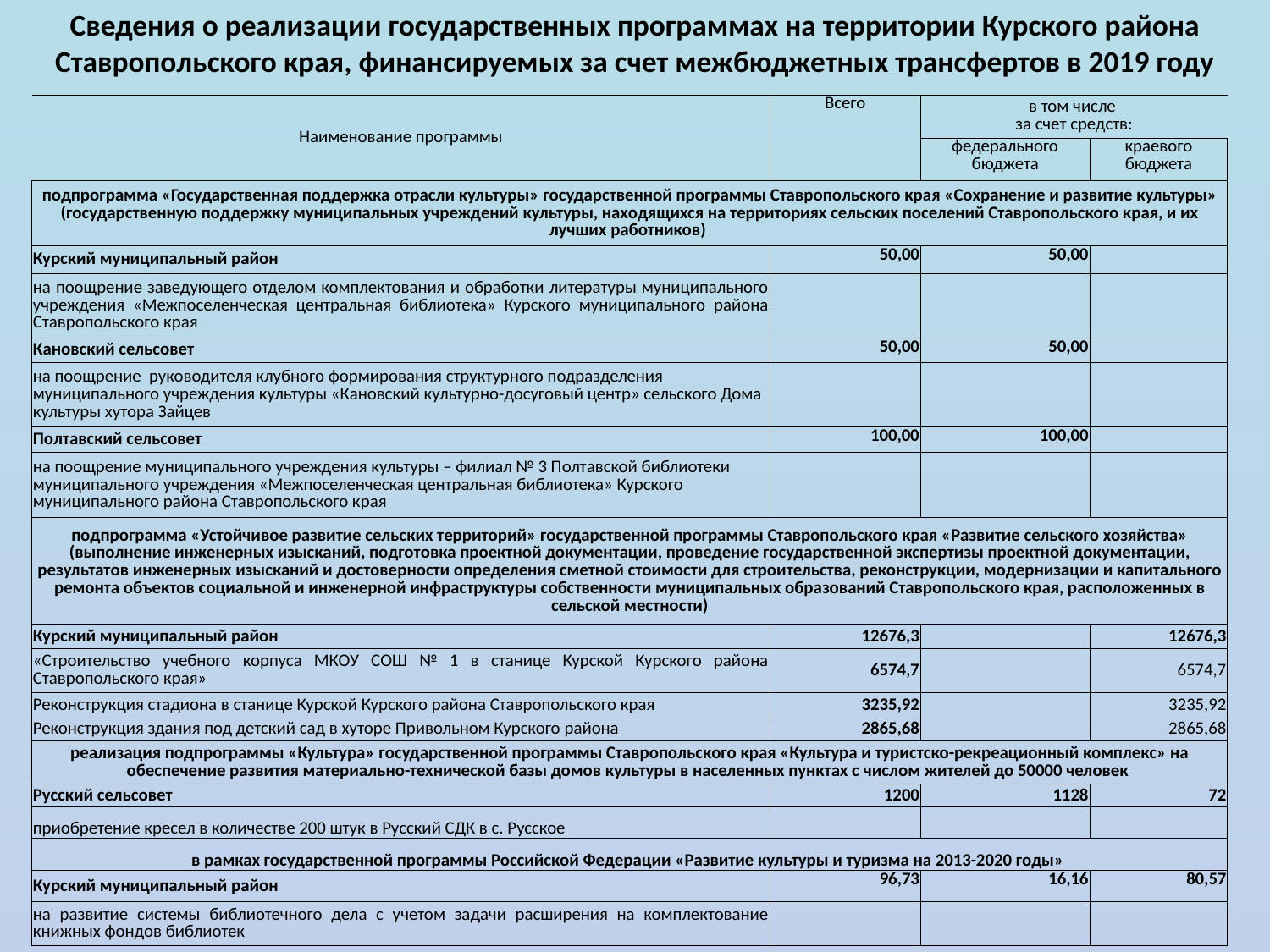

Сведения о реализации государственных программах на территории Курского района Ставропольского края, финансируемых за счет межбюджетных трансфертов в 2019 году
| Наименование программы | Всего | в том числе за счет средств: |  |
| --- | --- | --- | --- |
|  |  | федерального бюджета | краевого бюджета |
| подпрограмма «Государственная поддержка отрасли культуры» государственной программы Ставропольского края «Сохранение и развитие культуры» (государственную поддержку муниципальных учреждений культуры, находящихся на территориях сельских поселений Ставропольского края, и их лучших работников) |  |  |  |
| Курский муниципальный район | 50,00 | 50,00 |  |
| на поощрение заведующего отделом комплектования и обработки литературы муниципального учреждения «Межпоселенческая центральная библиотека» Курского муниципального района Ставропольского края |  |  |  |
| Кановский сельсовет | 50,00 | 50,00 |  |
| на поощрение руководителя клубного формирования структурного подразделения муниципального учреждения культуры «Кановский культурно-досуговый центр» сельского Дома культуры хутора Зайцев |  |  |  |
| Полтавский сельсовет | 100,00 | 100,00 |  |
| на поощрение муниципального учреждения культуры – филиал № 3 Полтавской библиотеки муниципального учреждения «Межпоселенческая центральная библиотека» Курского муниципального района Ставропольского края |  |  |  |
| подпрограмма «Устойчивое развитие сельских территорий» государственной программы Ставропольского края «Развитие сельского хозяйства» (выполнение инженерных изысканий, подготовка проектной документации, проведение государственной экспертизы проектной документации, результатов инженерных изысканий и достоверности определения сметной стоимости для строительства, реконструкции, модернизации и капитального ремонта объектов социальной и инженерной инфраструктуры собственности муниципальных образований Ставропольского края, расположенных в сельской местности) |  |  |  |
| Курский муниципальный район | 12676,3 |  | 12676,3 |
| «Строительство учебного корпуса МКОУ СОШ № 1 в станице Курской Курского района Ставропольского края» | 6574,7 |  | 6574,7 |
| Реконструкция стадиона в станице Курской Курского района Ставропольского края | 3235,92 |  | 3235,92 |
| Реконструкция здания под детский сад в хуторе Привольном Курского района | 2865,68 |  | 2865,68 |
| реализация подпрограммы «Культура» государственной программы Ставропольского края «Культура и туристско-рекреационный комплекс» на обеспечение развития материально-технической базы домов культуры в населенных пунктах с числом жителей до 50000 человек |  |  |  |
| Русский сельсовет | 1200 | 1128 | 72 |
| приобретение кресел в количестве 200 штук в Русский СДК в с. Русское |  |  |  |
| в рамках государственной программы Российской Федерации «Развитие культуры и туризма на 2013-2020 годы» |  |  |  |
| Курский муниципальный район | 96,73 | 16,16 | 80,57 |
| на развитие системы библиотечного дела с учетом задачи расширения на комплектование книжных фондов библиотек |  |  |  |